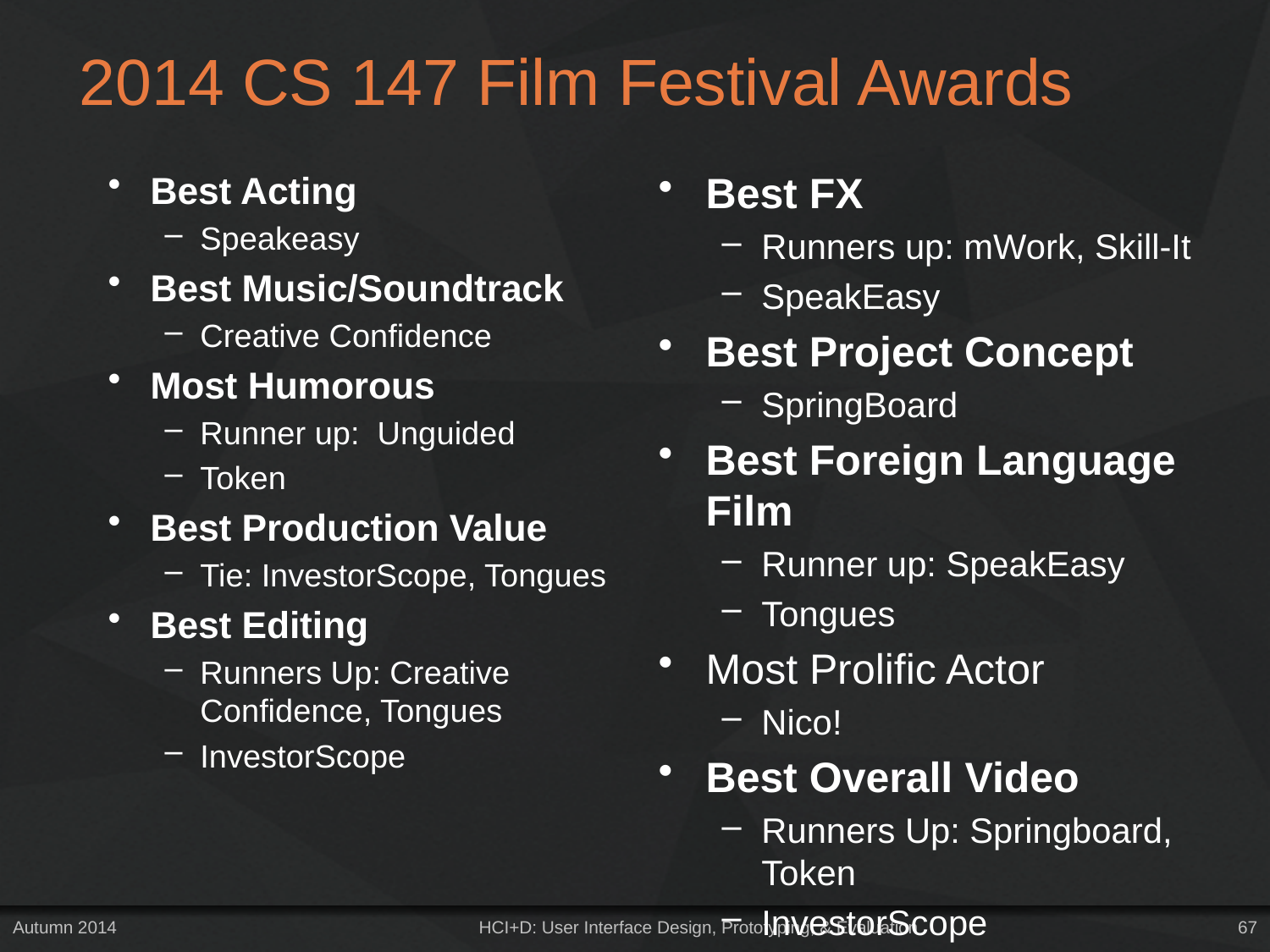

# 2014 CS 147 Film Festival Awards
Best Acting
Speakeasy
Best Music/Soundtrack
Creative Confidence
Most Humorous
Runner up:  Unguided
Token
Best Production Value
Tie: InvestorScope, Tongues
Best Editing
Runners Up: Creative Confidence, Tongues
InvestorScope
Best FX
Runners up: mWork, Skill-It
SpeakEasy
Best Project Concept
SpringBoard
Best Foreign Language Film
Runner up: SpeakEasy
Tongues
Most Prolific Actor
Nico!
Best Overall Video
Runners Up: Springboard, Token
InvestorScope
Autumn 2014
HCI+D: User Interface Design, Prototyping, & Evaluation
67